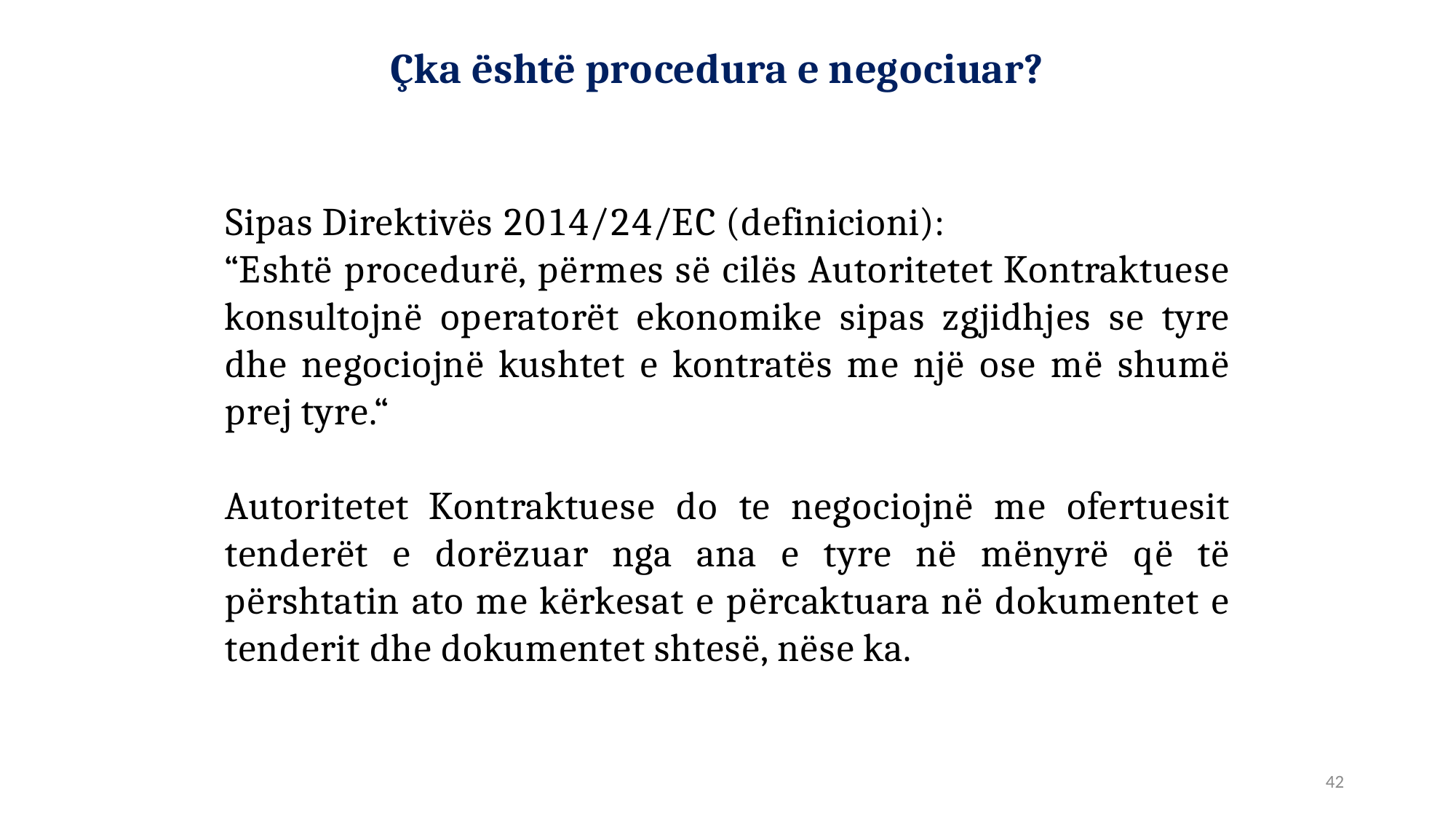

Çka është procedura e negociuar?

Sipas Direktivës 2014/24/EC (definicioni):
“Eshtë procedurë, përmes së cilës Autoritetet Kontraktuese konsultojnë operatorët ekonomike sipas zgjidhjes se tyre dhe negociojnë kushtet e kontratës me një ose më shumë prej tyre.“

Autoritetet Kontraktuese do te negociojnë me ofertuesit tenderët e dorëzuar nga ana e tyre në mënyrë që të përshtatin ato me kërkesat e përcaktuara në dokumentet e tenderit dhe dokumentet shtesë, nëse ka.
42